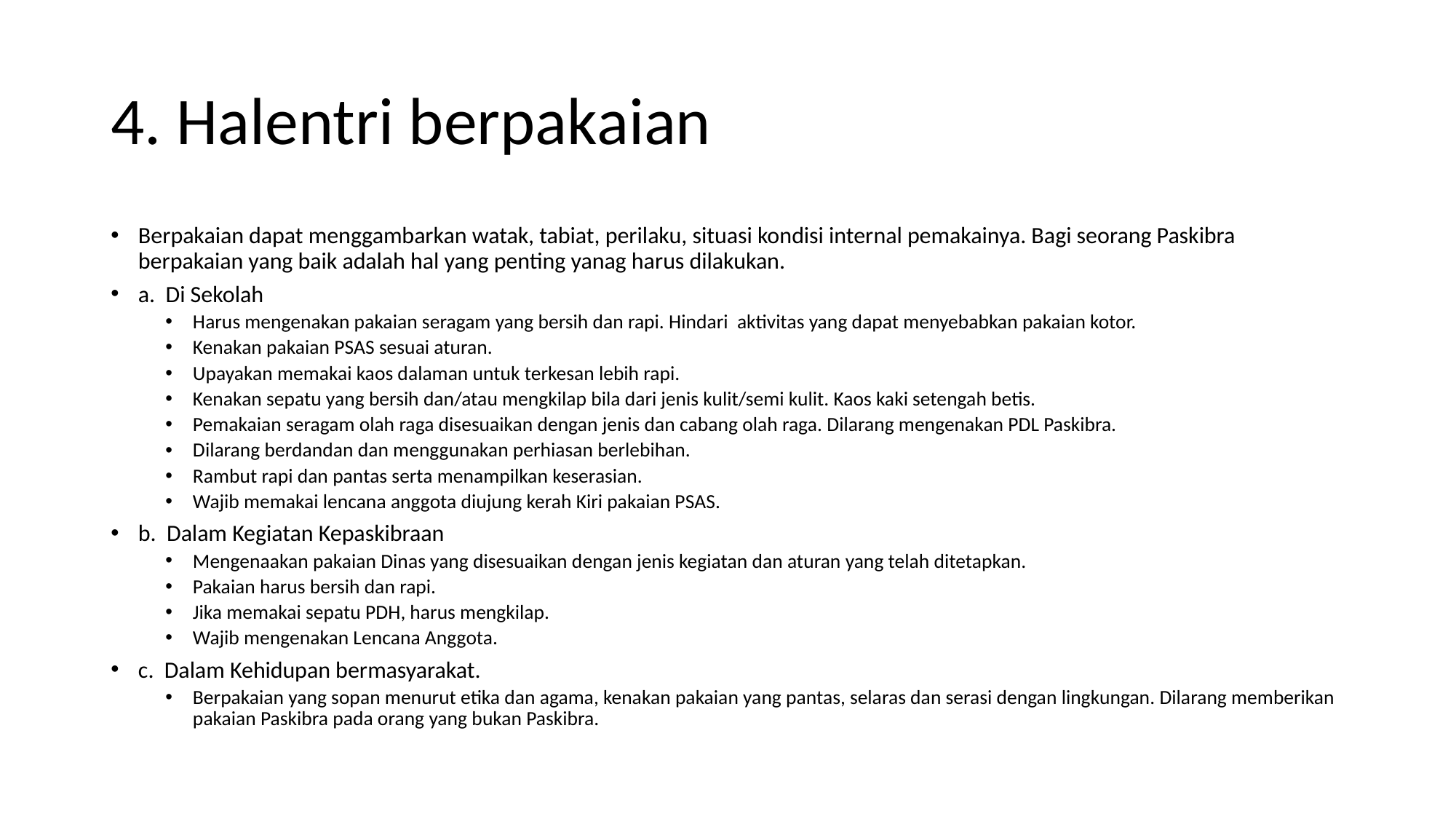

# 4. Halentri berpakaian
Berpakaian dapat menggambarkan watak, tabiat, perilaku, situasi kondisi internal pemakainya. Bagi seorang Paskibra berpakaian yang baik adalah hal yang penting yanag harus dilakukan.
a.  Di Sekolah
Harus mengenakan pakaian seragam yang bersih dan rapi. Hindari  aktivitas yang dapat menyebabkan pakaian kotor.
Kenakan pakaian PSAS sesuai aturan.
Upayakan memakai kaos dalaman untuk terkesan lebih rapi.
Kenakan sepatu yang bersih dan/atau mengkilap bila dari jenis kulit/semi kulit. Kaos kaki setengah betis.
Pemakaian seragam olah raga disesuaikan dengan jenis dan cabang olah raga. Dilarang mengenakan PDL Paskibra.
Dilarang berdandan dan menggunakan perhiasan berlebihan.
Rambut rapi dan pantas serta menampilkan keserasian.
Wajib memakai lencana anggota diujung kerah Kiri pakaian PSAS.
b.  Dalam Kegiatan Kepaskibraan
Mengenaakan pakaian Dinas yang disesuaikan dengan jenis kegiatan dan aturan yang telah ditetapkan.
Pakaian harus bersih dan rapi.
Jika memakai sepatu PDH, harus mengkilap.
Wajib mengenakan Lencana Anggota.
c.  Dalam Kehidupan bermasyarakat.
Berpakaian yang sopan menurut etika dan agama, kenakan pakaian yang pantas, selaras dan serasi dengan lingkungan. Dilarang memberikan pakaian Paskibra pada orang yang bukan Paskibra.